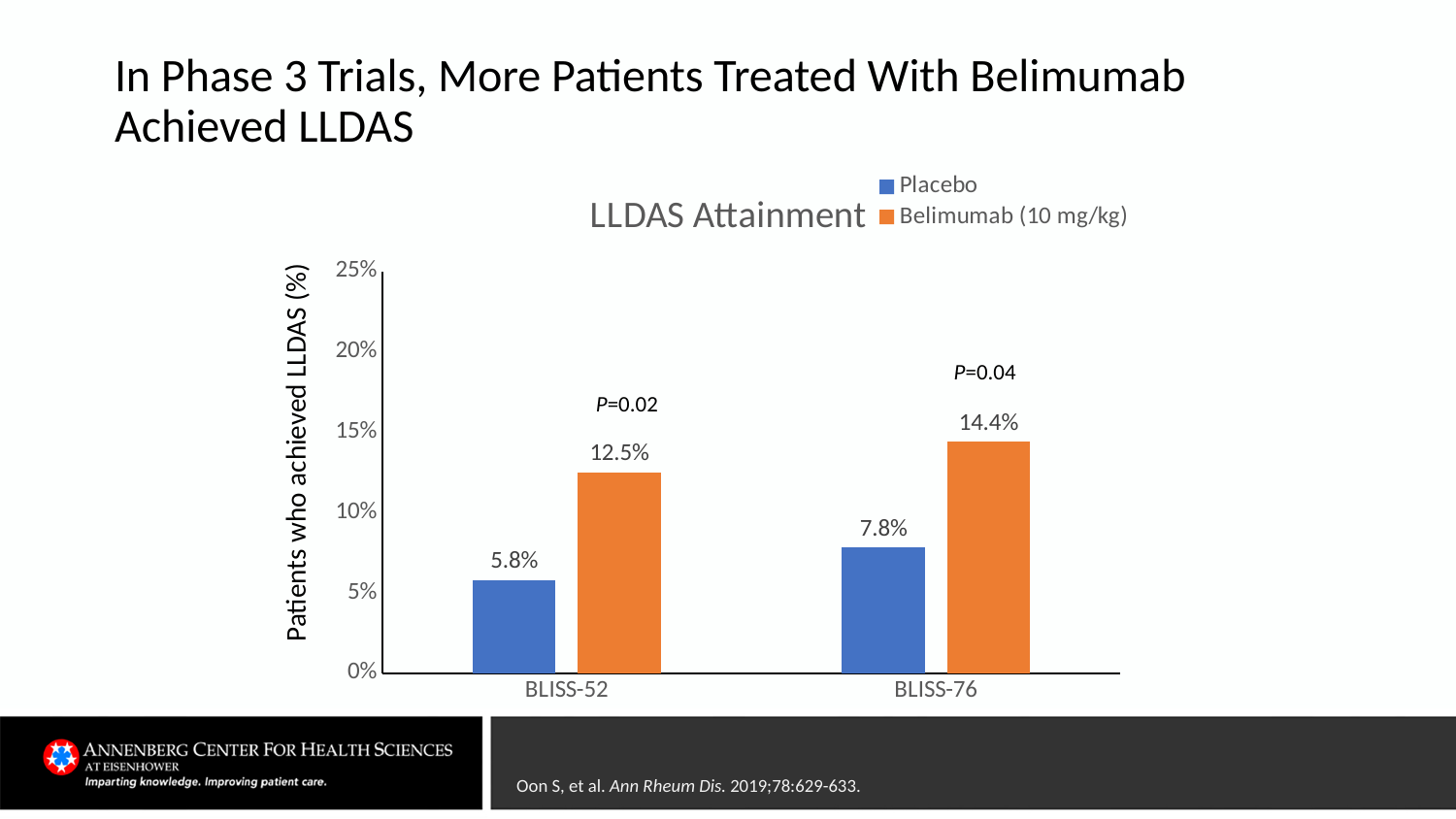

# In Phase 3 Trials, More Patients Treated With Belimumab Achieved LLDAS

### Chart: LLDAS Attainment

| Category | Placebo | Belimumab (10 mg/kg) |
|---|---|---|
| BLISS-52 | 0.058 | 0.125 |
| BLISS-76 | 0.078 | 0.144 |
P=0.04
P=0.02
Patients who achieved LLDAS (%)
Oon S, et al. Ann Rheum Dis. 2019;78:629-633.